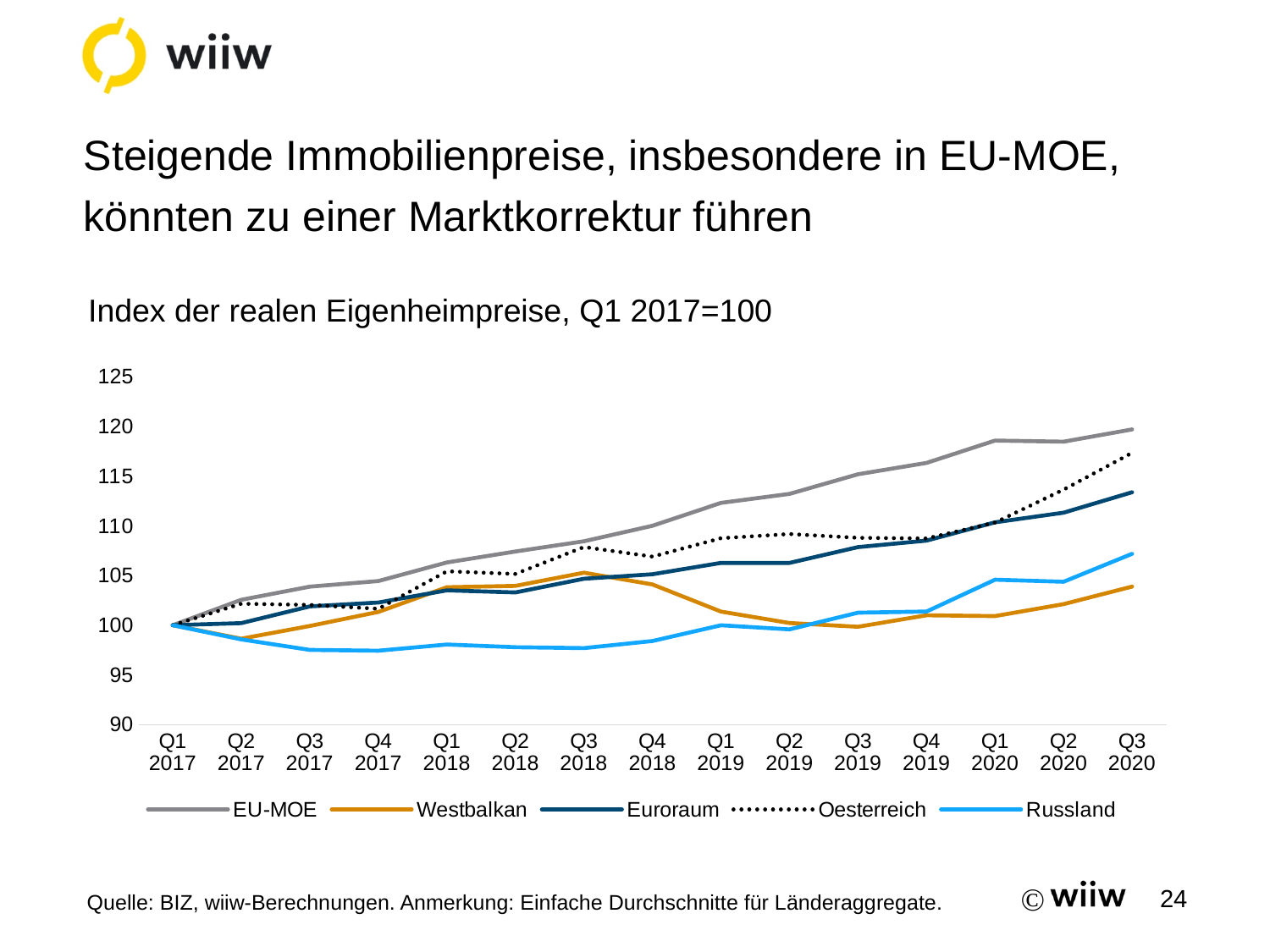

# Steigende Immobilienpreise, insbesondere in EU-MOE, könnten zu einer Marktkorrektur führen
Index der realen Eigenheimpreise, Q1 2017=100

### Chart

| Category | EU-MOE | Westbalkan | Euroraum | Oesterreich | Russland |
|---|---|---|---|---|---|
| Q1 2017 | 100.0 | 100.0 | 100.0 | 100.0 | 100.0 |
| Q2 2017 | 102.55803131103784 | 98.64245524104763 | 100.20981498693149 | 102.16293649882616 | 98.57503755801872 |
| Q3 2017 | 103.88583524605829 | 99.92430534729664 | 101.89624274043227 | 102.04256369694674 | 97.51593880098362 |
| Q4 2017 | 104.45041382383914 | 101.33525412245638 | 102.28341968645856 | 101.65180417680257 | 97.43876734956238 |
| Q1 2018 | 106.31766331846535 | 103.82776381424233 | 103.51499155296982 | 105.43053522260713 | 98.06211834699872 |
| Q2 2018 | 107.4203960433017 | 103.96139575030472 | 103.29932269709309 | 105.16470867580485 | 97.78893514608387 |
| Q3 2018 | 108.44804432865313 | 105.2896856506167 | 104.68165736380769 | 107.87085594418352 | 97.69999177834416 |
| Q4 2018 | 110.00908156423402 | 104.106080921081 | 105.13374036550736 | 106.90740178727273 | 98.414154701666 |
| Q1 2019 | 112.31006576997176 | 101.374069035055 | 106.27216382617091 | 108.75537196060642 | 99.99327319067514 |
| Q2 2019 | 113.21478459871878 | 100.2229987996403 | 106.27503941091592 | 109.18025414307301 | 99.58181668697166 |
| Q3 2019 | 115.18955074939794 | 99.84342352508482 | 107.86318378581004 | 108.79547002001759 | 101.26071618096611 |
| Q4 2019 | 116.32977558103498 | 101.00303363827973 | 108.51440103110252 | 108.73382908162866 | 101.37731420926356 |
| Q1 2020 | 118.57763174538682 | 100.92061992220152 | 110.35313207663434 | 110.32878836244244 | 104.58394684325786 |
| Q2 2020 | 118.46995336541409 | 102.12070444503934 | 111.3270310101005 | 113.6422246717856 | 104.37784487977697 |
| Q3 2020 | 119.70087717028123 | 103.89298282623913 | 113.38256060551599 | 117.34885783429596 | 107.18927746593619 |
Quelle: BIZ, wiiw-Berechnungen. Anmerkung: Einfache Durchschnitte für Länderaggregate.